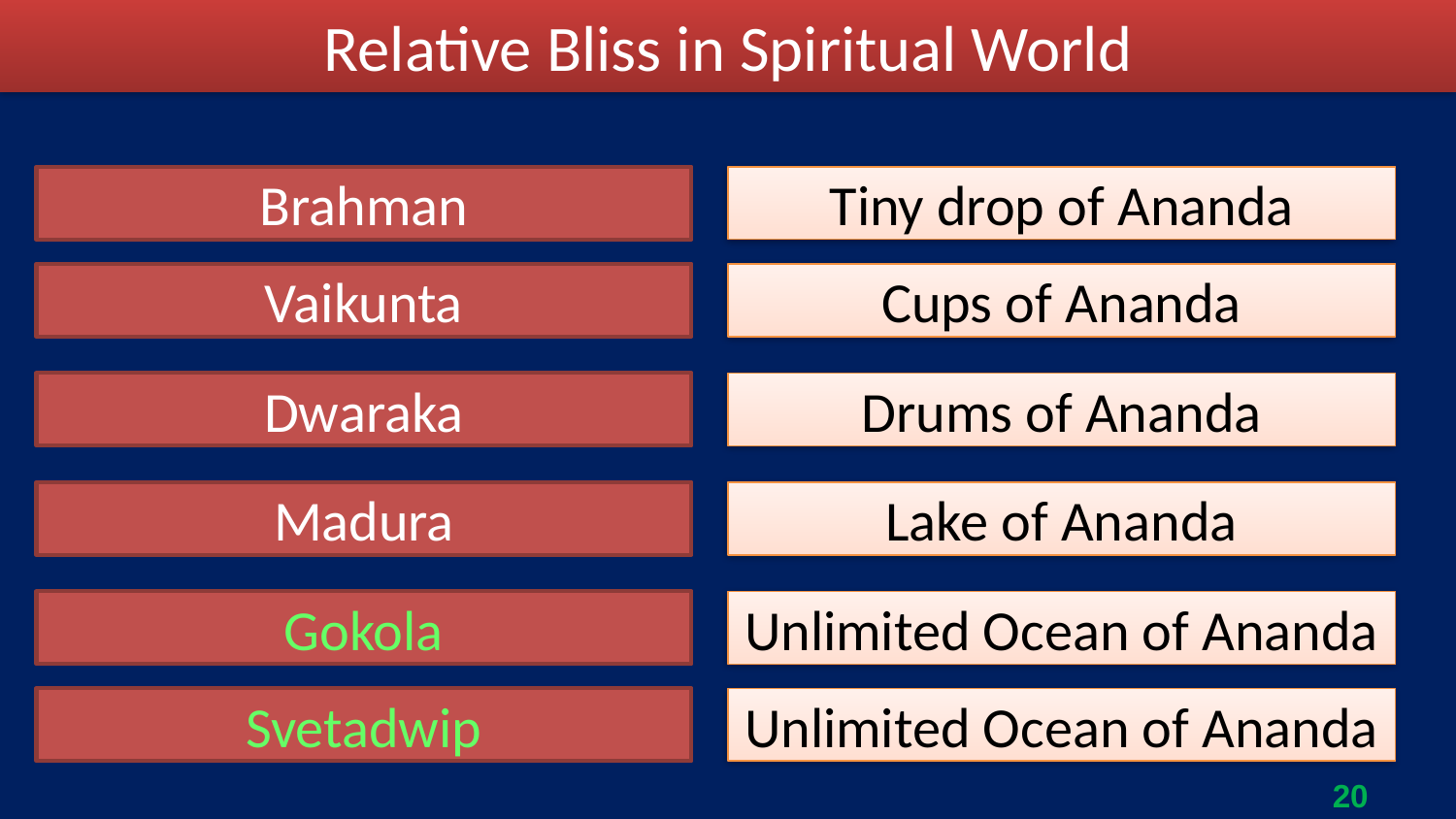

Relative Bliss in Spiritual World
Brahman
Tiny drop of Ananda
Vaikunta
Cups of Ananda
Dwaraka
Drums of Ananda
Madura
Lake of Ananda
Gokola
Unlimited Ocean of Ananda
Svetadwip
Unlimited Ocean of Ananda
20